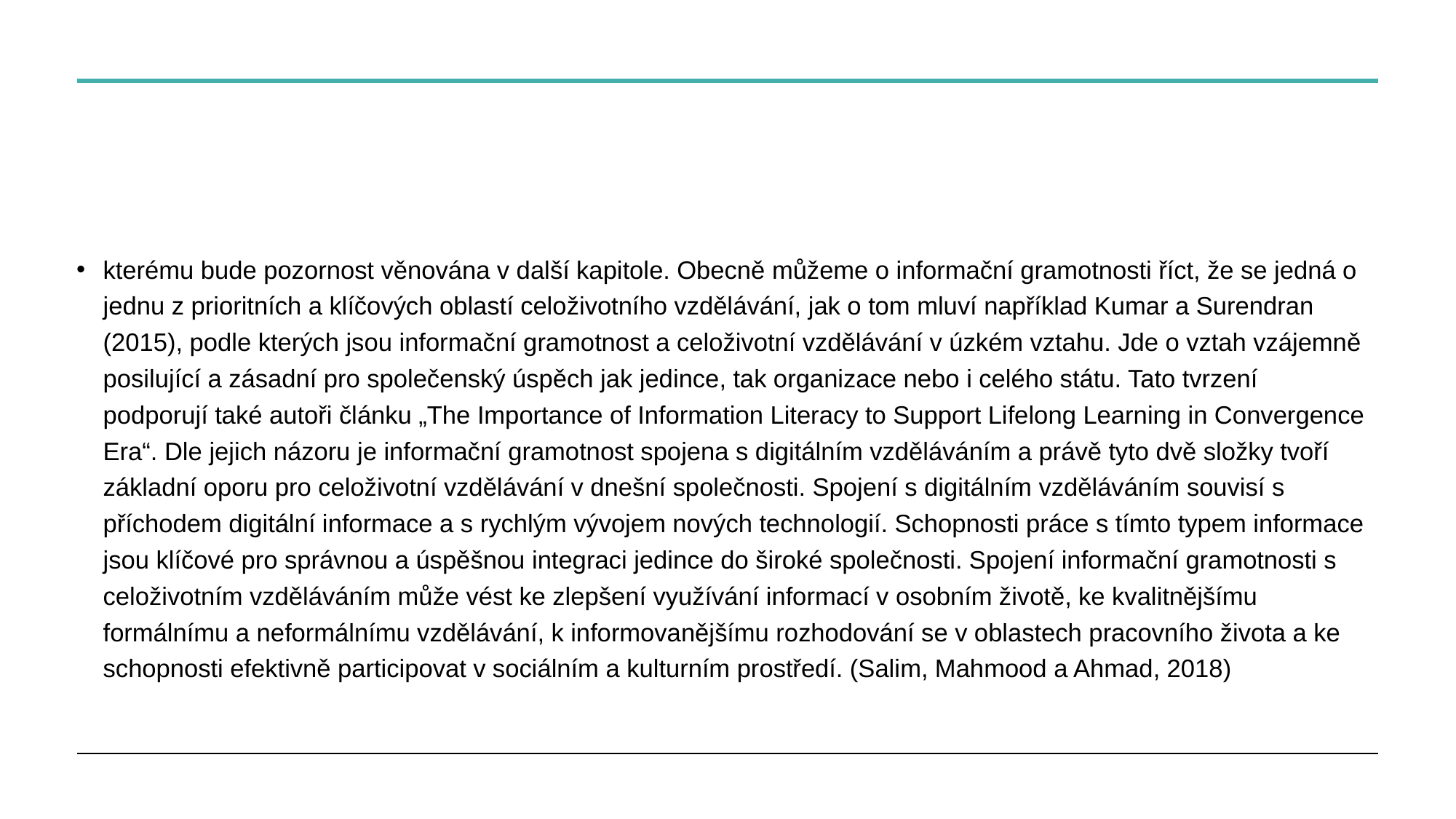

#
kterému bude pozornost věnována v další kapitole. Obecně můžeme o informační gramotnosti říct, že se jedná o jednu z prioritních a klíčových oblastí celoživotního vzdělávání, jak o tom mluví například Kumar a Surendran (2015), podle kterých jsou informační gramotnost a celoživotní vzdělávání v úzkém vztahu. Jde o vztah vzájemně posilující a zásadní pro společenský úspěch jak jedince, tak organizace nebo i celého státu. Tato tvrzení podporují také autoři článku „The Importance of Information Literacy to Support Lifelong Learning in Convergence Era“. Dle jejich názoru je informační gramotnost spojena s digitálním vzděláváním a právě tyto dvě složky tvoří základní oporu pro celoživotní vzdělávání v dnešní společnosti. Spojení s digitálním vzděláváním souvisí s příchodem digitální informace a s rychlým vývojem nových technologií. Schopnosti práce s tímto typem informace jsou klíčové pro správnou a úspěšnou integraci jedince do široké společnosti. Spojení informační gramotnosti s celoživotním vzděláváním může vést ke zlepšení využívání informací v osobním životě, ke kvalitnějšímu formálnímu a neformálnímu vzdělávání, k informovanějšímu rozhodování se v oblastech pracovního života a ke schopnosti efektivně participovat v sociálním a kulturním prostředí. (Salim, Mahmood a Ahmad, 2018)